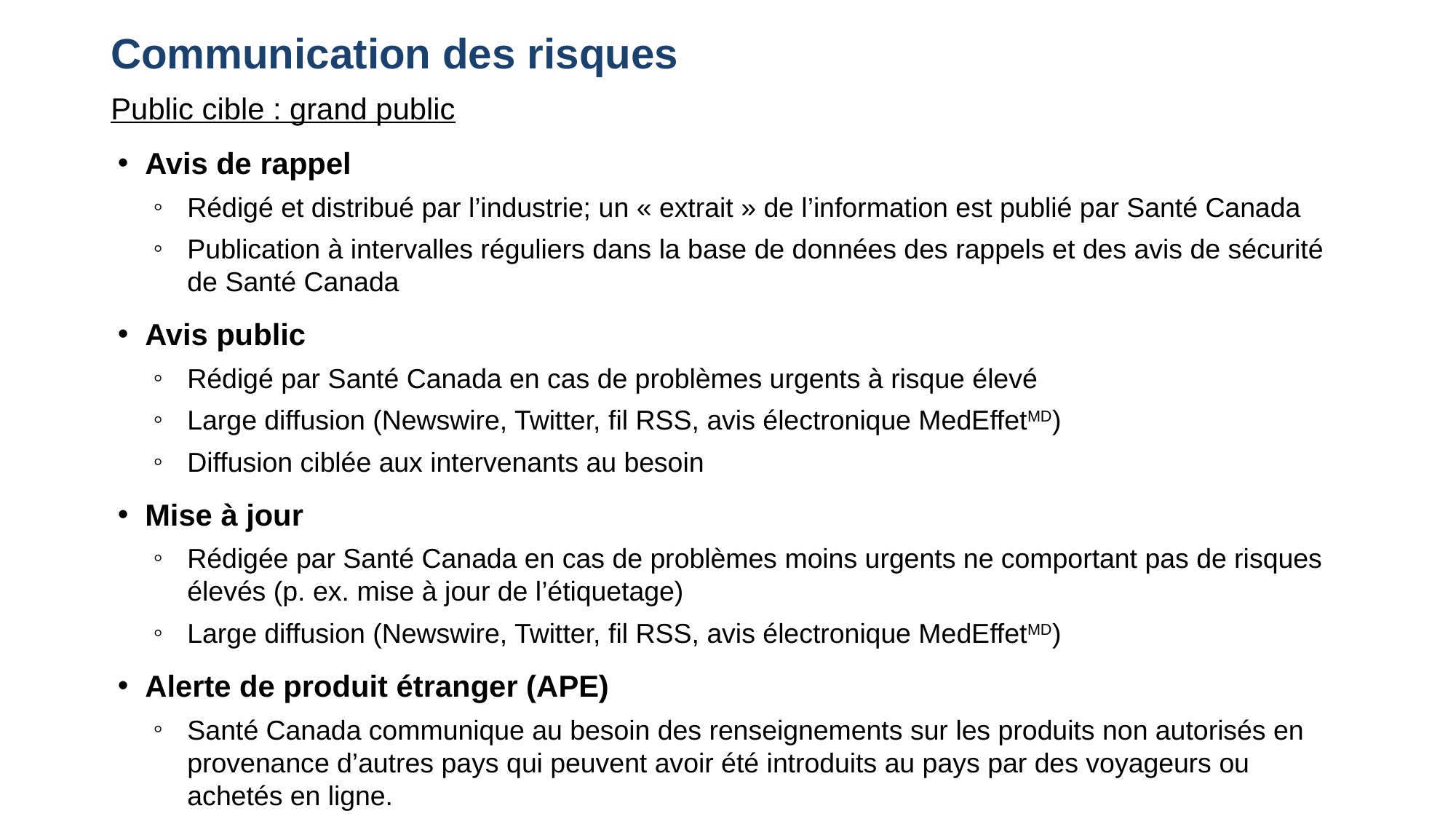

# Communication des risques
Public cible : grand public
Avis de rappel
Rédigé et distribué par l’industrie; un « extrait » de l’information est publié par Santé Canada
Publication à intervalles réguliers dans la base de données des rappels et des avis de sécurité de Santé Canada
Avis public
Rédigé par Santé Canada en cas de problèmes urgents à risque élevé
Large diffusion (Newswire, Twitter, fil RSS, avis électronique MedEffetMD)
Diffusion ciblée aux intervenants au besoin
Mise à jour
Rédigée par Santé Canada en cas de problèmes moins urgents ne comportant pas de risques élevés (p. ex. mise à jour de l’étiquetage)
Large diffusion (Newswire, Twitter, fil RSS, avis électronique MedEffetMD)
Alerte de produit étranger (APE)
Santé Canada communique au besoin des renseignements sur les produits non autorisés en provenance d’autres pays qui peuvent avoir été introduits au pays par des voyageurs ou achetés en ligne.